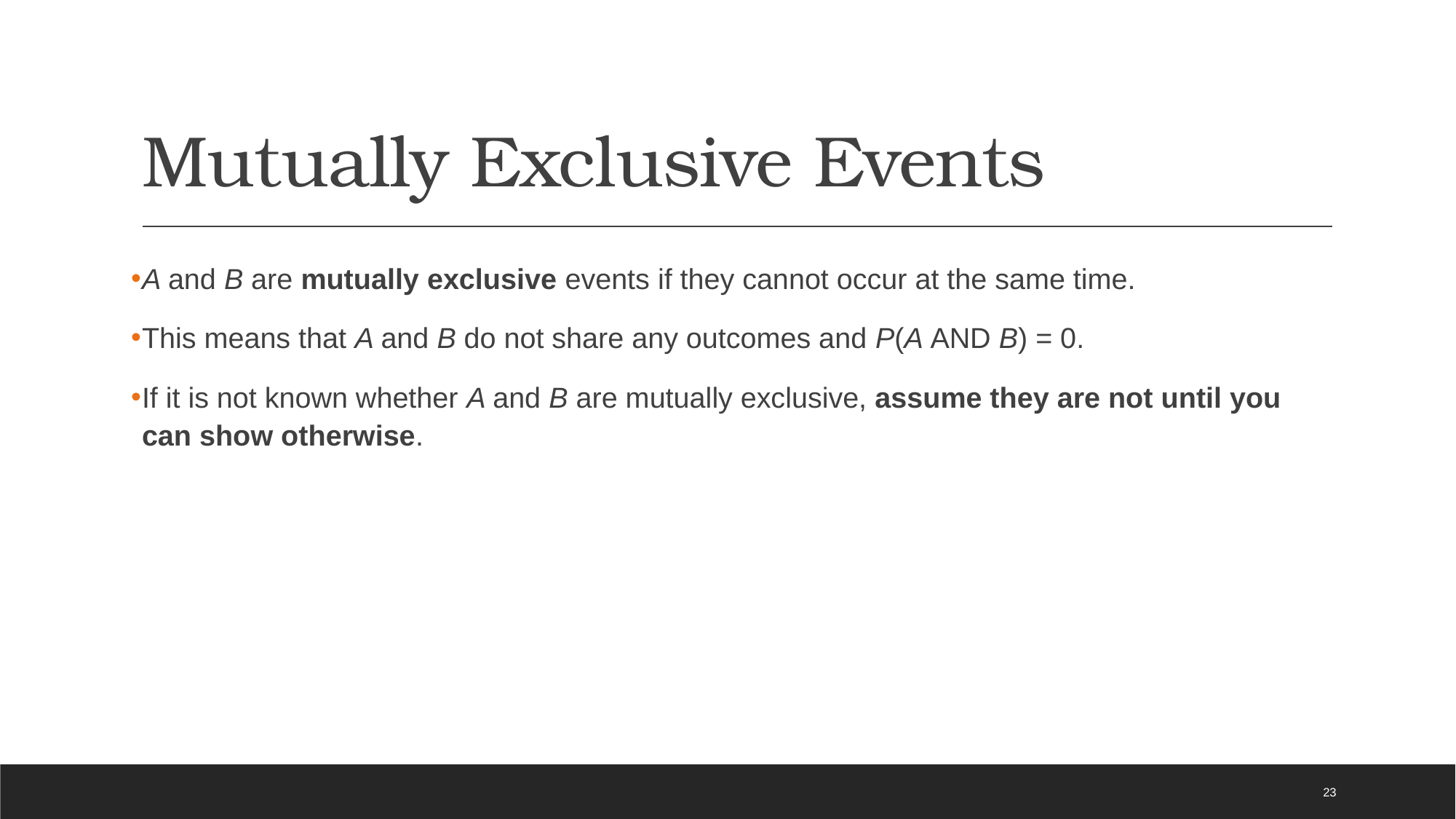

# Mutually Exclusive Events
A and B are mutually exclusive events if they cannot occur at the same time.
This means that A and B do not share any outcomes and P(A AND B) = 0.
If it is not known whether A and B are mutually exclusive, assume they are not until you can show otherwise.

23